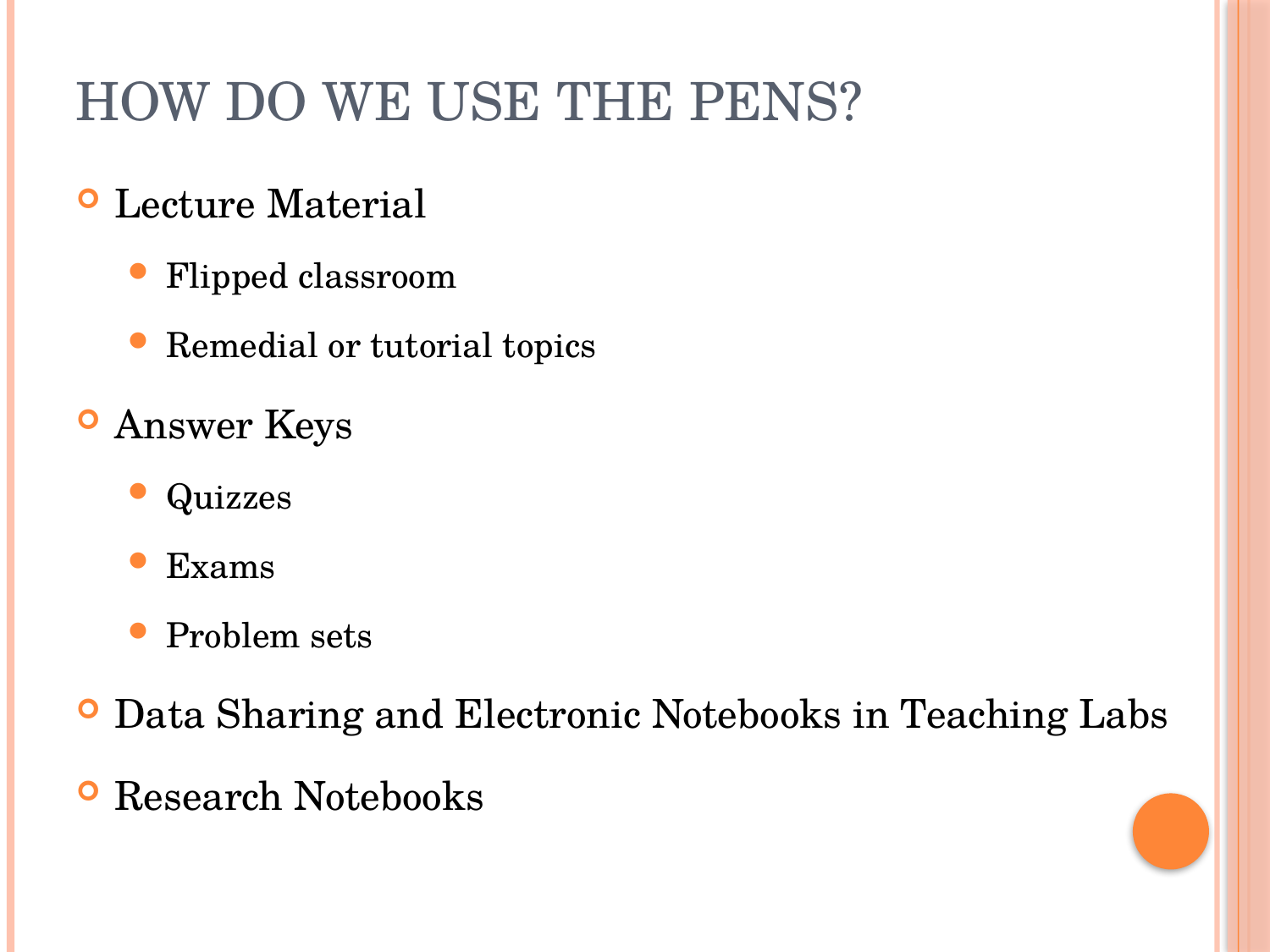

# How do we use the pens?
Lecture Material
Flipped classroom
Remedial or tutorial topics
Answer Keys
Quizzes
Exams
Problem sets
Data Sharing and Electronic Notebooks in Teaching Labs
Research Notebooks